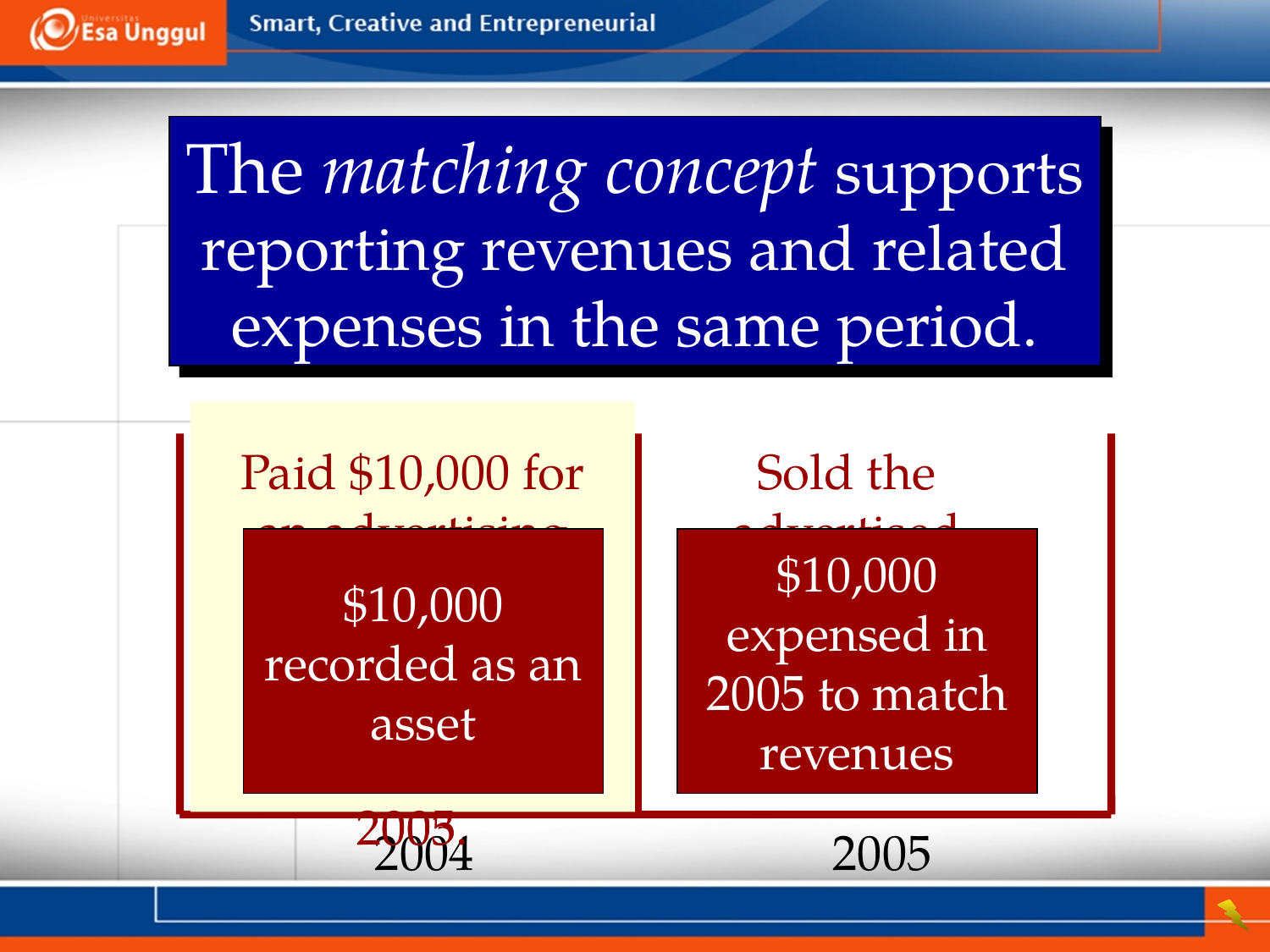

The matching concept supports reporting revenues and related expenses in the same period.

2004
2005
Paid $10,000 for an advertising campaign for a product that will be introduced in 2003.
Paid $10,000 for an advertising campaign for a product that will be introduced in 2005.
Sold the advertised product.
$10,000 recorded as an asset
$10,000 expensed in 2005 to match revenues